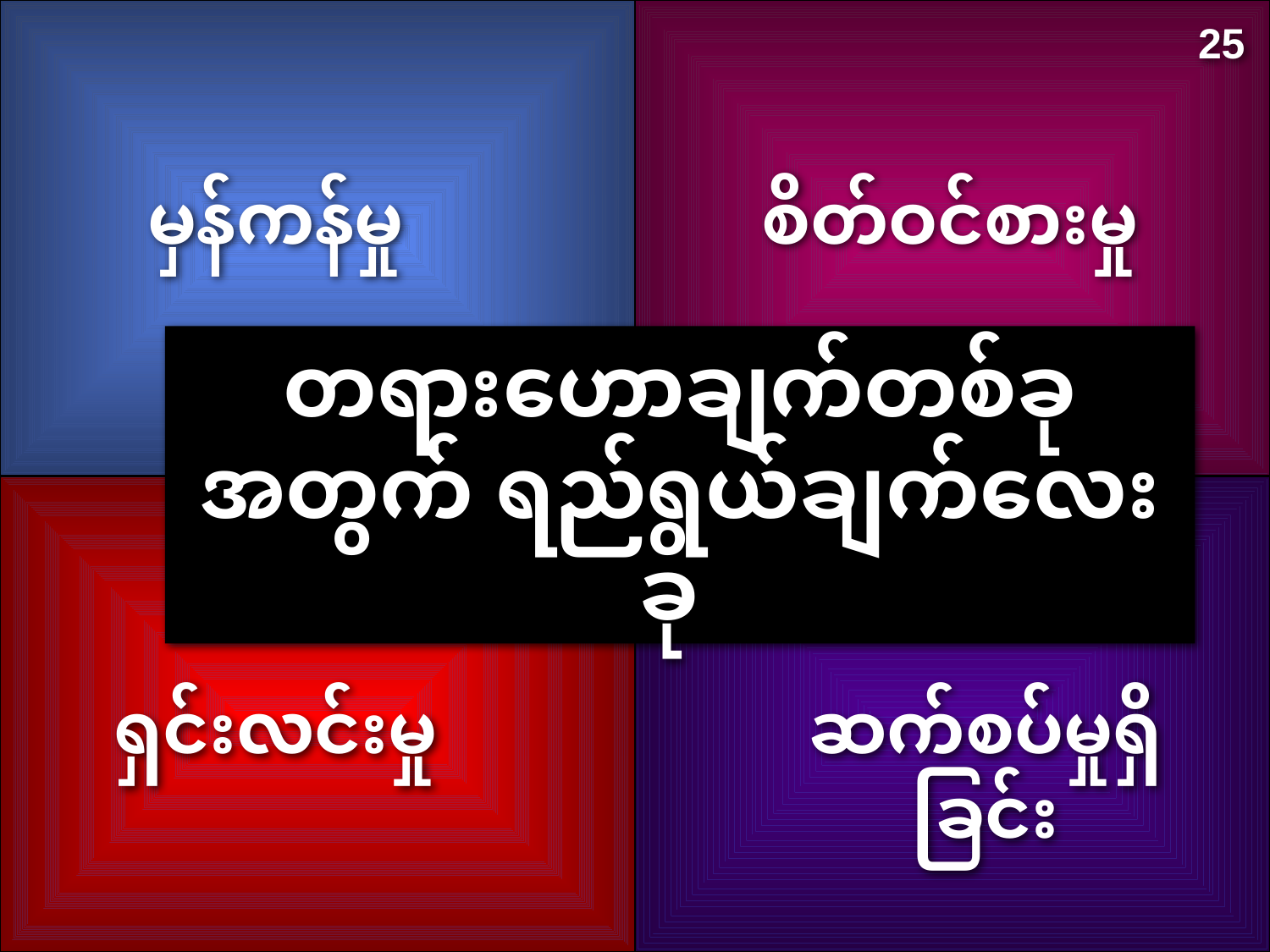

25
မှန်ကန်မှု
စိတ်ဝင်စားမှု
တရားဟောချက်တစ်ခုအတွက် ရည်ရွယ်ချက်လေးခု

ရှင်းလင်းမှု
ဆက်စပ်မှုရှိခြင်း